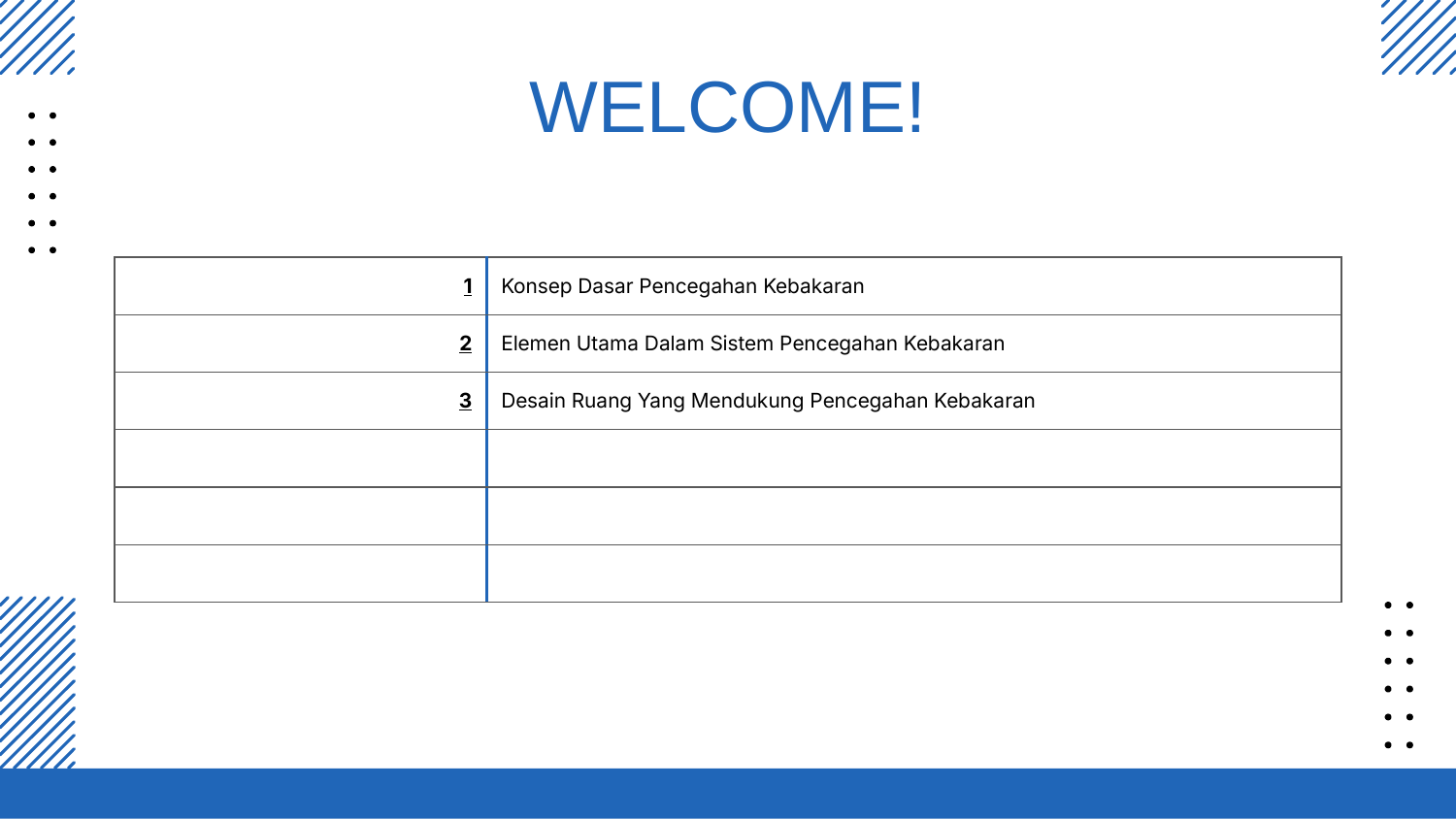

# WELCOME!
| 1 | Konsep Dasar Pencegahan Kebakaran |
| --- | --- |
| 2 | Elemen Utama Dalam Sistem Pencegahan Kebakaran |
| 3 | Desain Ruang Yang Mendukung Pencegahan Kebakaran |
|  |  |
|  |  |
|  |  |